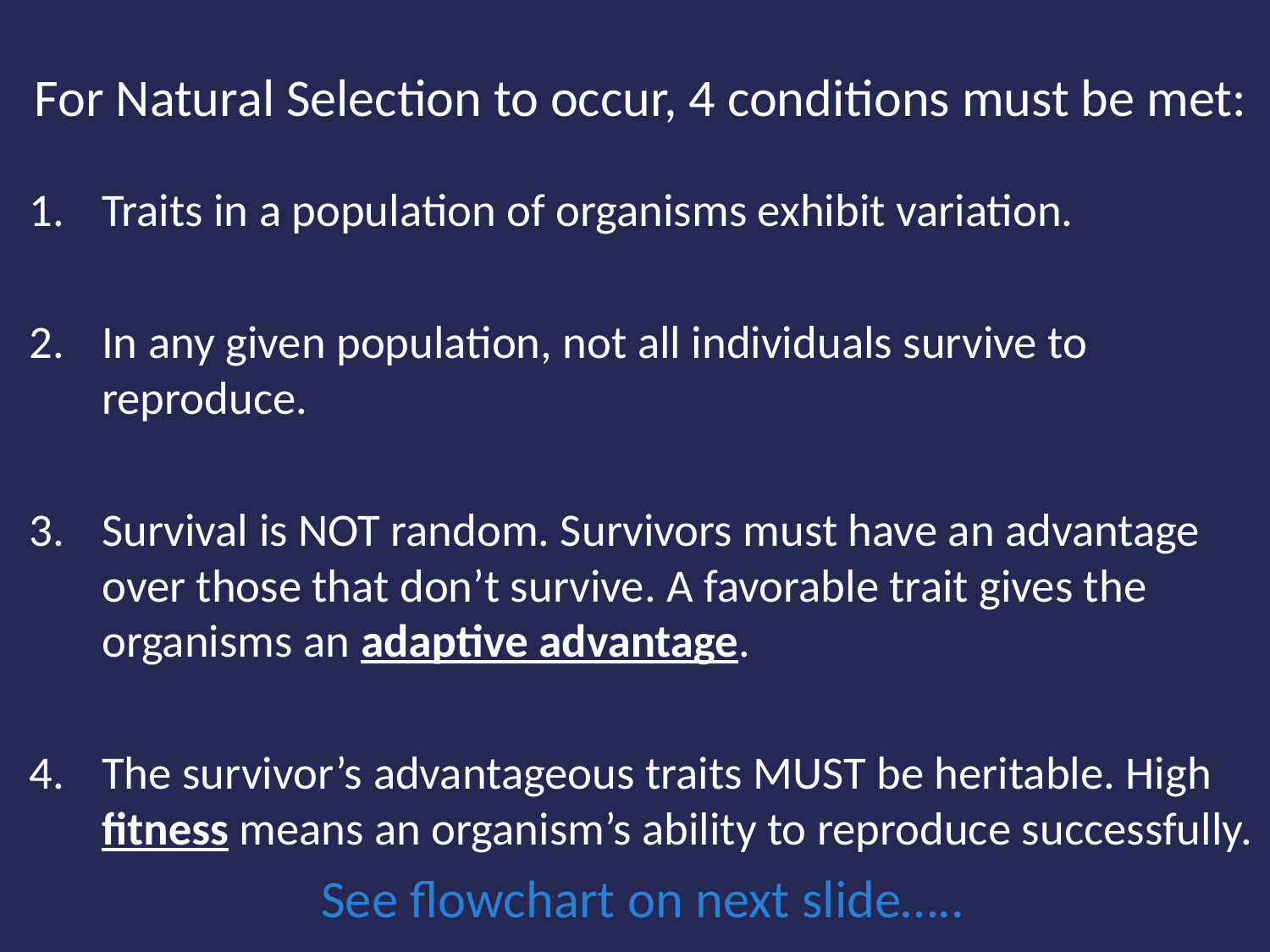

# For Natural Selection to occur, 4 conditions must be met:
Traits in a population of organisms exhibit variation.

In any given population, not all individuals survive to reproduce.

Survival is NOT random. Survivors must have an advantage over those that don’t survive. A favorable trait gives the organisms an adaptive advantage.

The survivor’s advantageous traits MUST be heritable. High fitness means an organism’s ability to reproduce successfully.
See flowchart on next slide…..